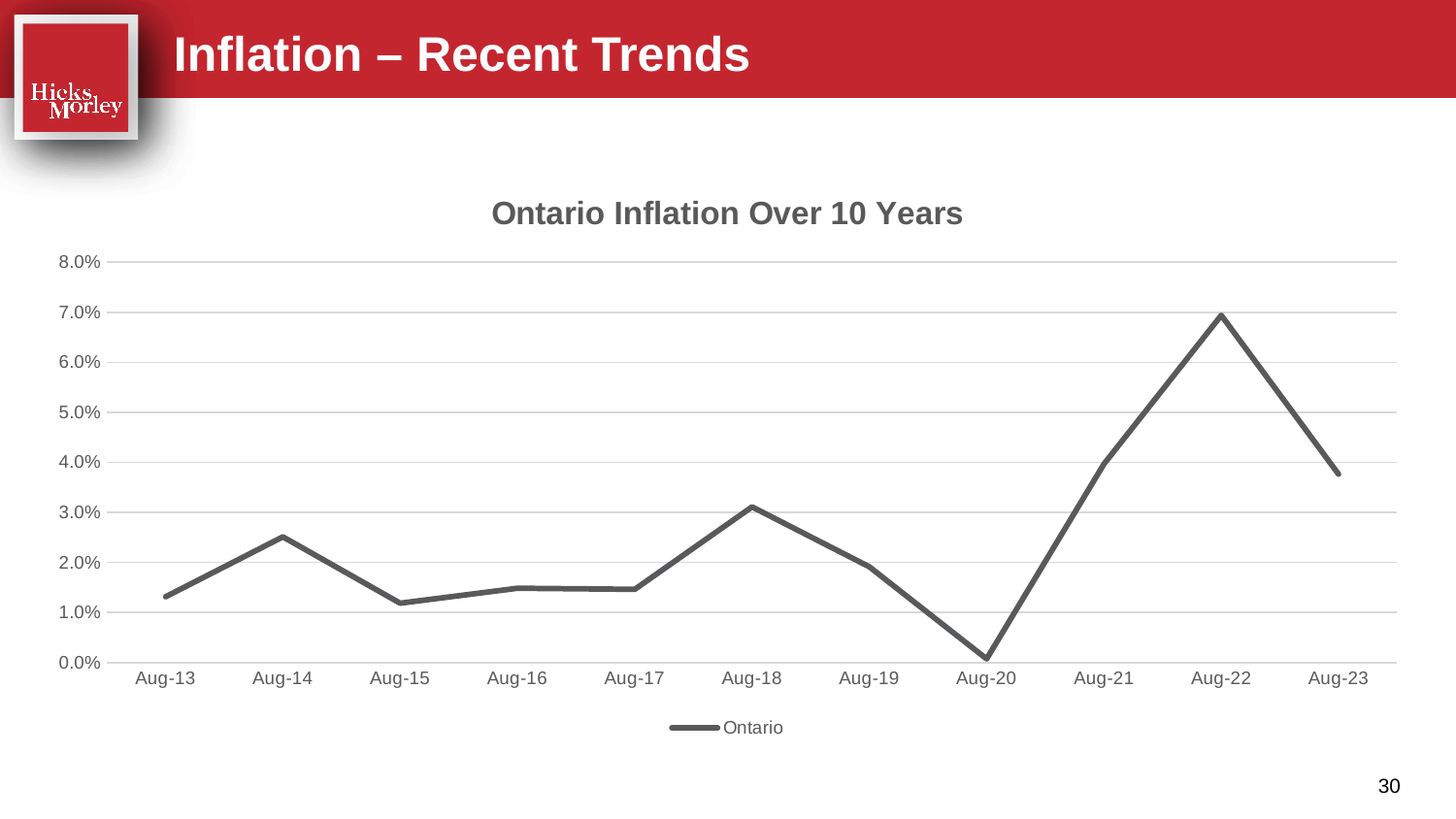

Inflation – Recent Trends

### Chart: Ontario Inflation Over 10 Years

| Category | Ontario |
|---|---|
| 41487 | 0.013136288998358 |
| 41852 | 0.0251215559157212 |
| 42217 | 0.0118577075098814 |
| 42583 | 0.01484375 |
| 42948 | 0.0146266358737491 |
| 43313 | 0.0311077389984825 |
| 43678 | 0.0191317144959529 |
| 44044 | 0.000722021660649778 |
| 44409 | 0.0396825396825397 |
| 44774 | 0.0693962526023595 |
| 45139 | 0.0376378974691759 |
30